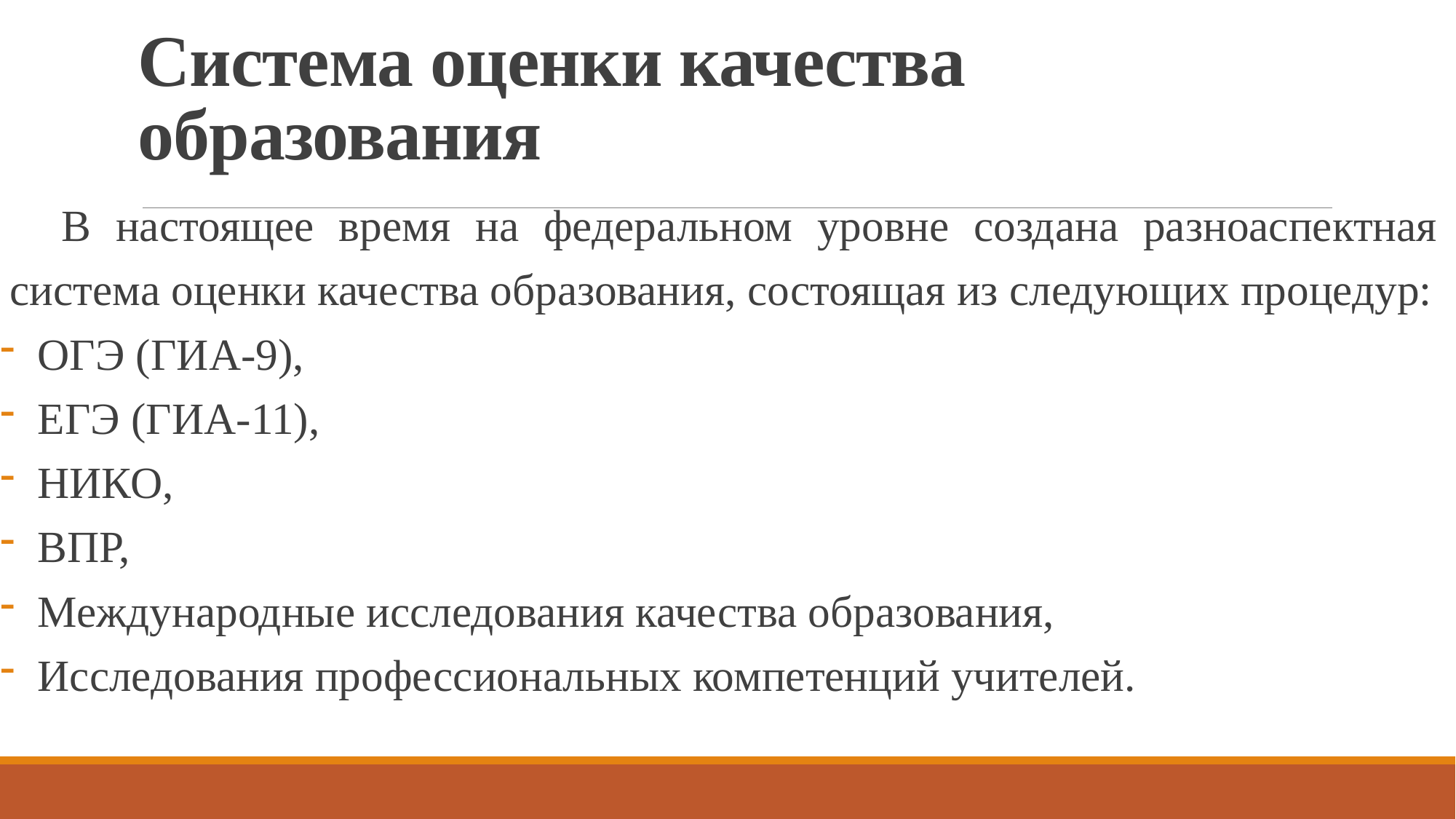

# Система оценки качества образования
В настоящее время на федеральном уровне создана разноаспектная система оценки качества образования, состоящая из следующих процедур:
ОГЭ (ГИА-9),
ЕГЭ (ГИА-11),
НИКО,
ВПР,
Международные исследования качества образования,
Исследования профессиональных компетенций учителей.